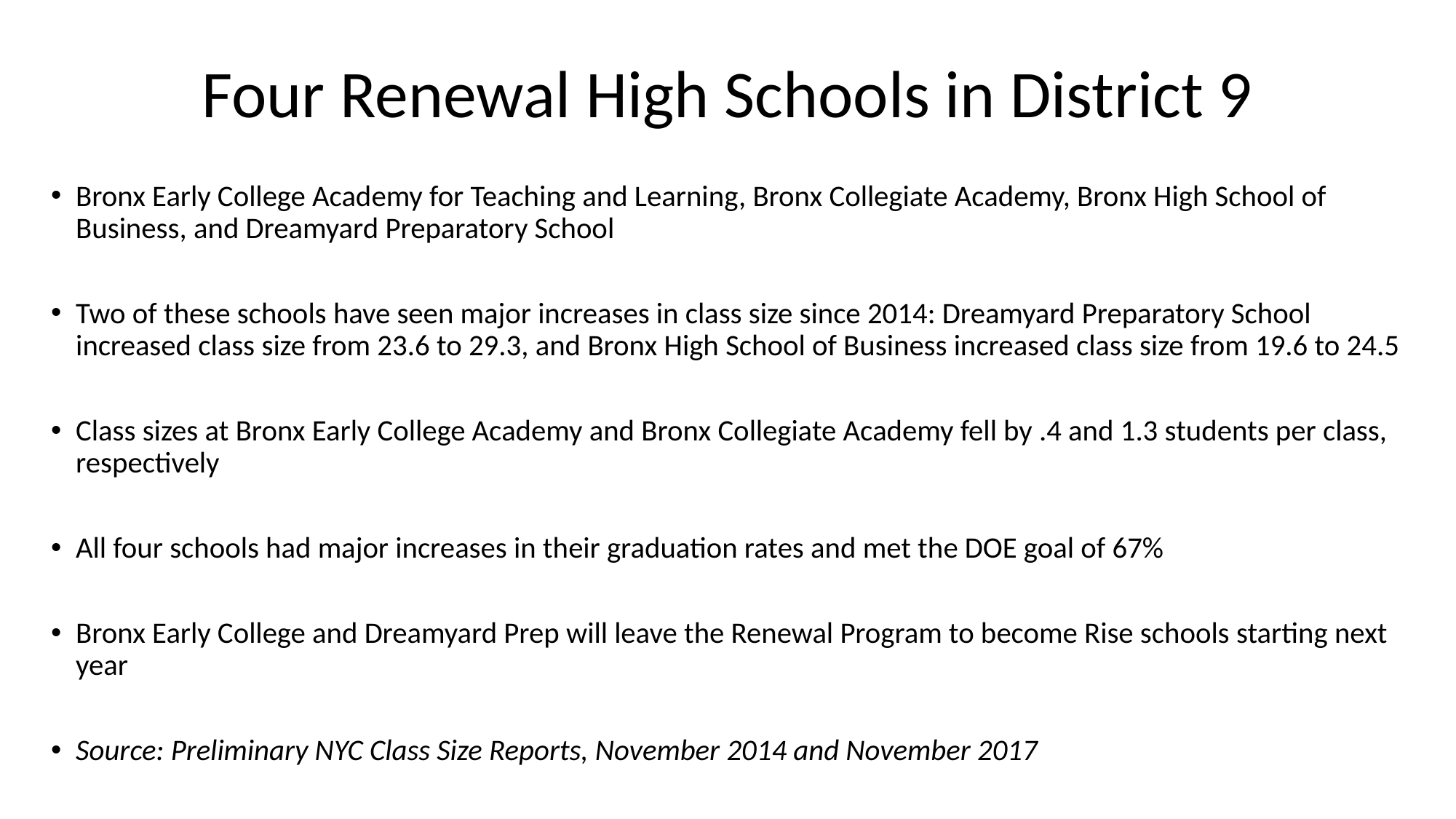

# Four Renewal High Schools in District 9
Bronx Early College Academy for Teaching and Learning, Bronx Collegiate Academy, Bronx High School of Business, and Dreamyard Preparatory School

Two of these schools have seen major increases in class size since 2014: Dreamyard Preparatory School increased class size from 23.6 to 29.3, and Bronx High School of Business increased class size from 19.6 to 24.5

Class sizes at Bronx Early College Academy and Bronx Collegiate Academy fell by .4 and 1.3 students per class, respectively

All four schools had major increases in their graduation rates and met the DOE goal of 67%

Bronx Early College and Dreamyard Prep will leave the Renewal Program to become Rise schools starting next year

Source: Preliminary NYC Class Size Reports, November 2014 and November 2017